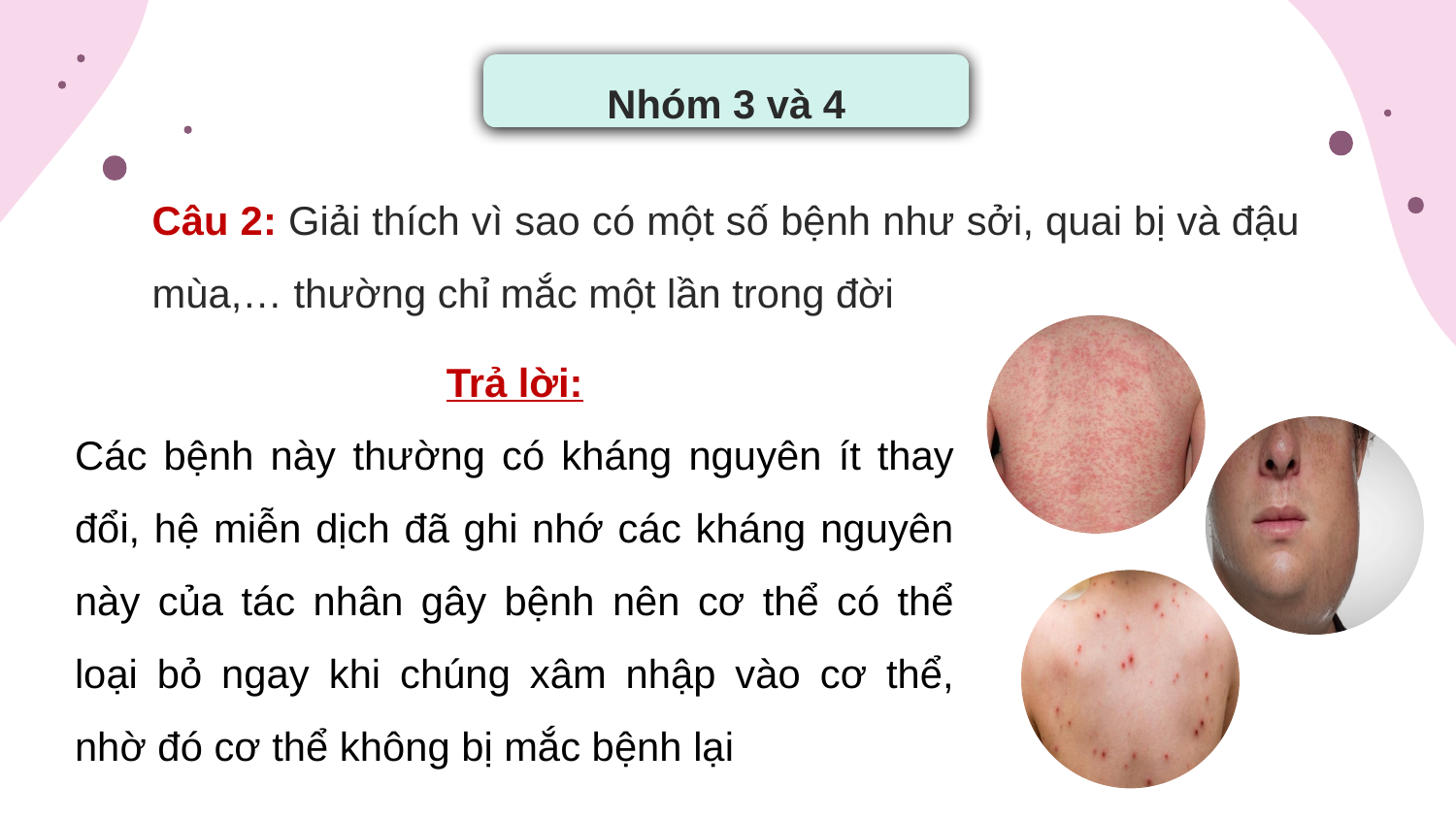

Nhóm 3 và 4
Câu 2: Giải thích vì sao có một số bệnh như sởi, quai bị và đậu mùa,… thường chỉ mắc một lần trong đời

Trả lời:
Các bệnh này thường có kháng nguyên ít thay đổi, hệ miễn dịch đã ghi nhớ các kháng nguyên này của tác nhân gây bệnh nên cơ thể có thể loại bỏ ngay khi chúng xâm nhập vào cơ thể, nhờ đó cơ thể không bị mắc bệnh lại